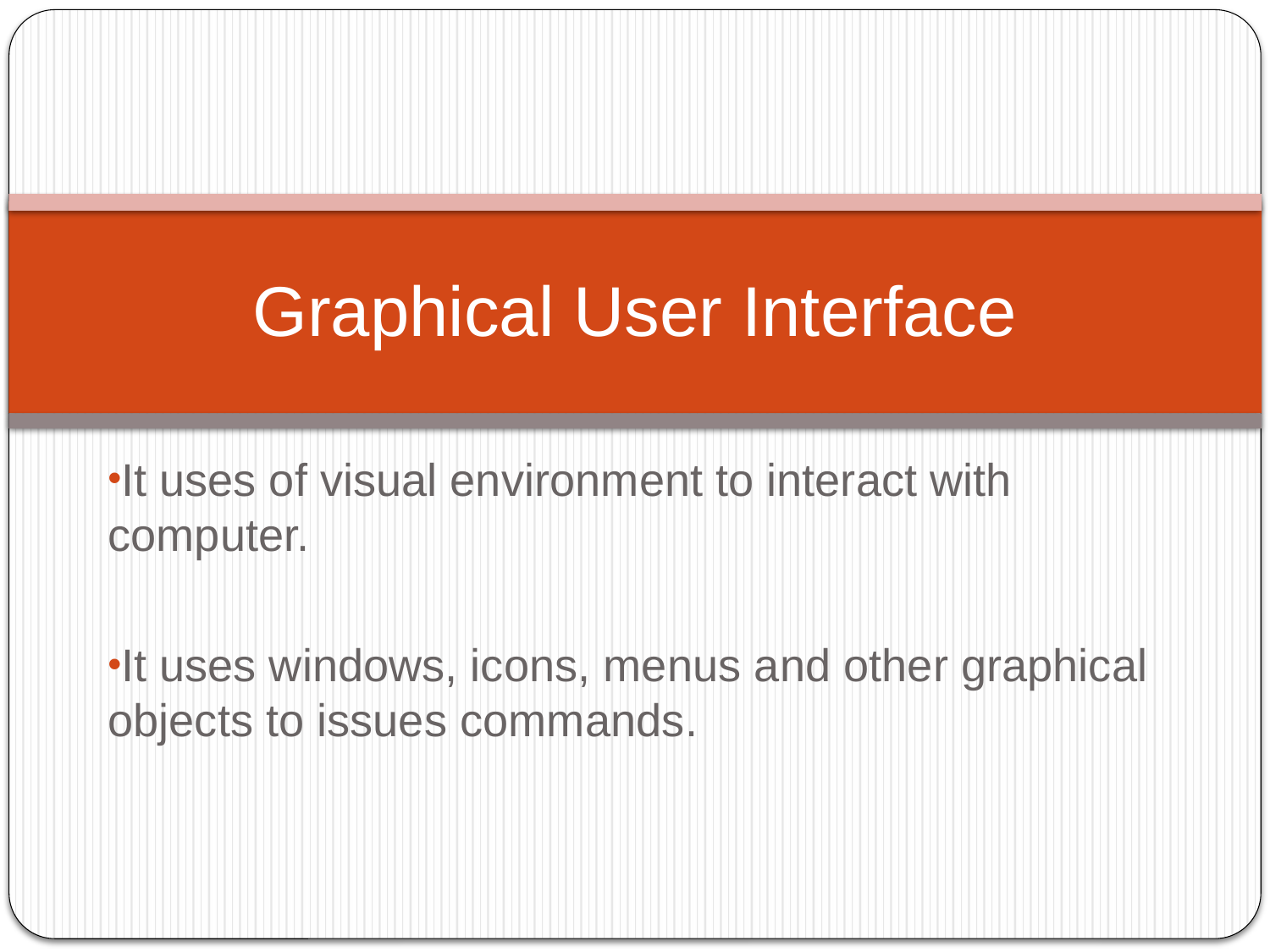

# Graphical User Interface
It uses of visual environment to interact with computer.

It uses windows, icons, menus and other graphical objects to issues commands.